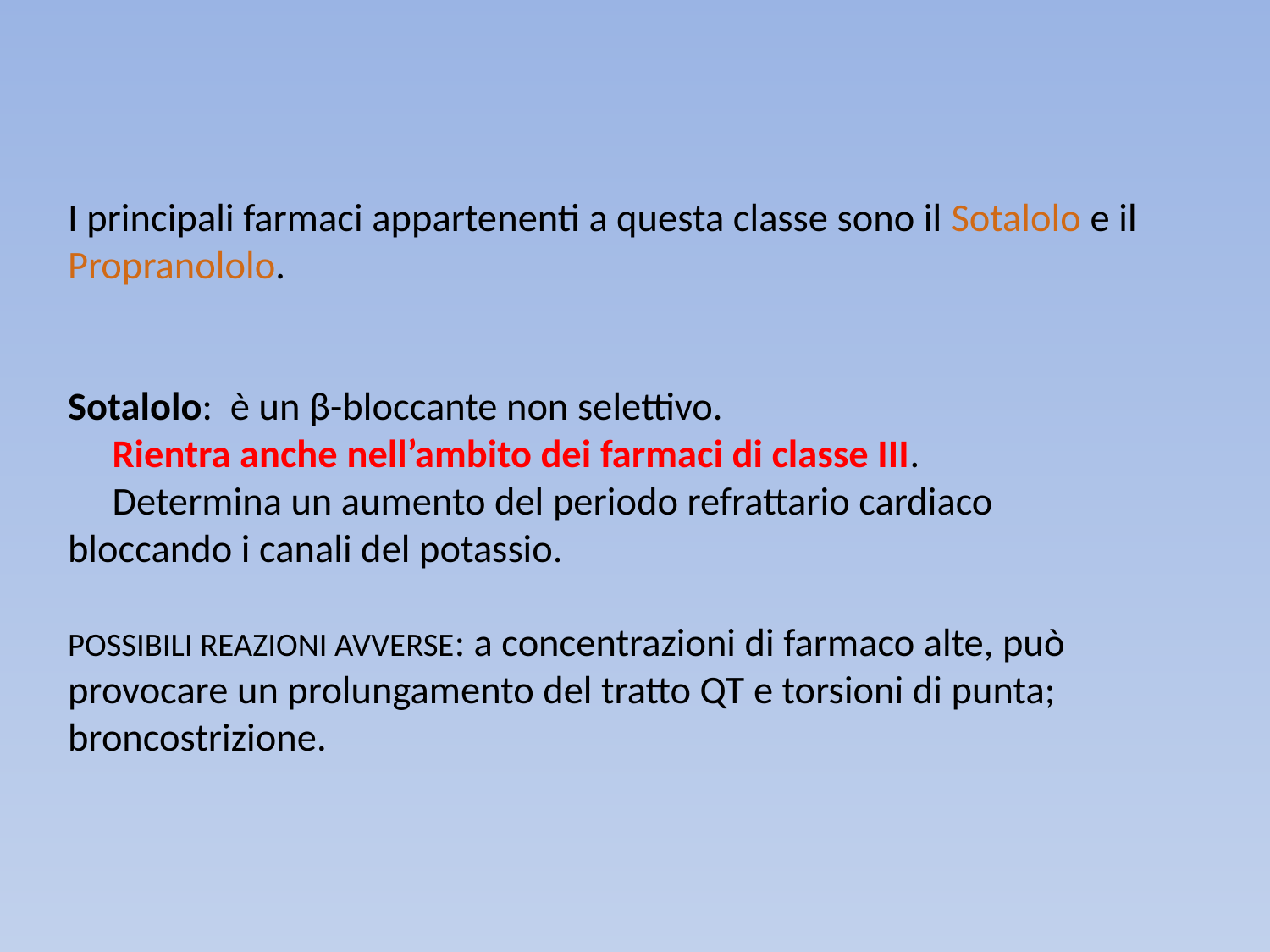

I principali farmaci appartenenti a questa classe sono il Sotalolo e il Propranololo.

Sotalolo:  è un β-bloccante non selettivo.
     Rientra anche nell’ambito dei farmaci di classe III.
     Determina un aumento del periodo refrattario cardiaco                 bloccando i canali del potassio.

POSSIBILI REAZIONI AVVERSE: a concentrazioni di farmaco alte, può provocare un prolungamento del tratto QT e torsioni di punta; broncostrizione.